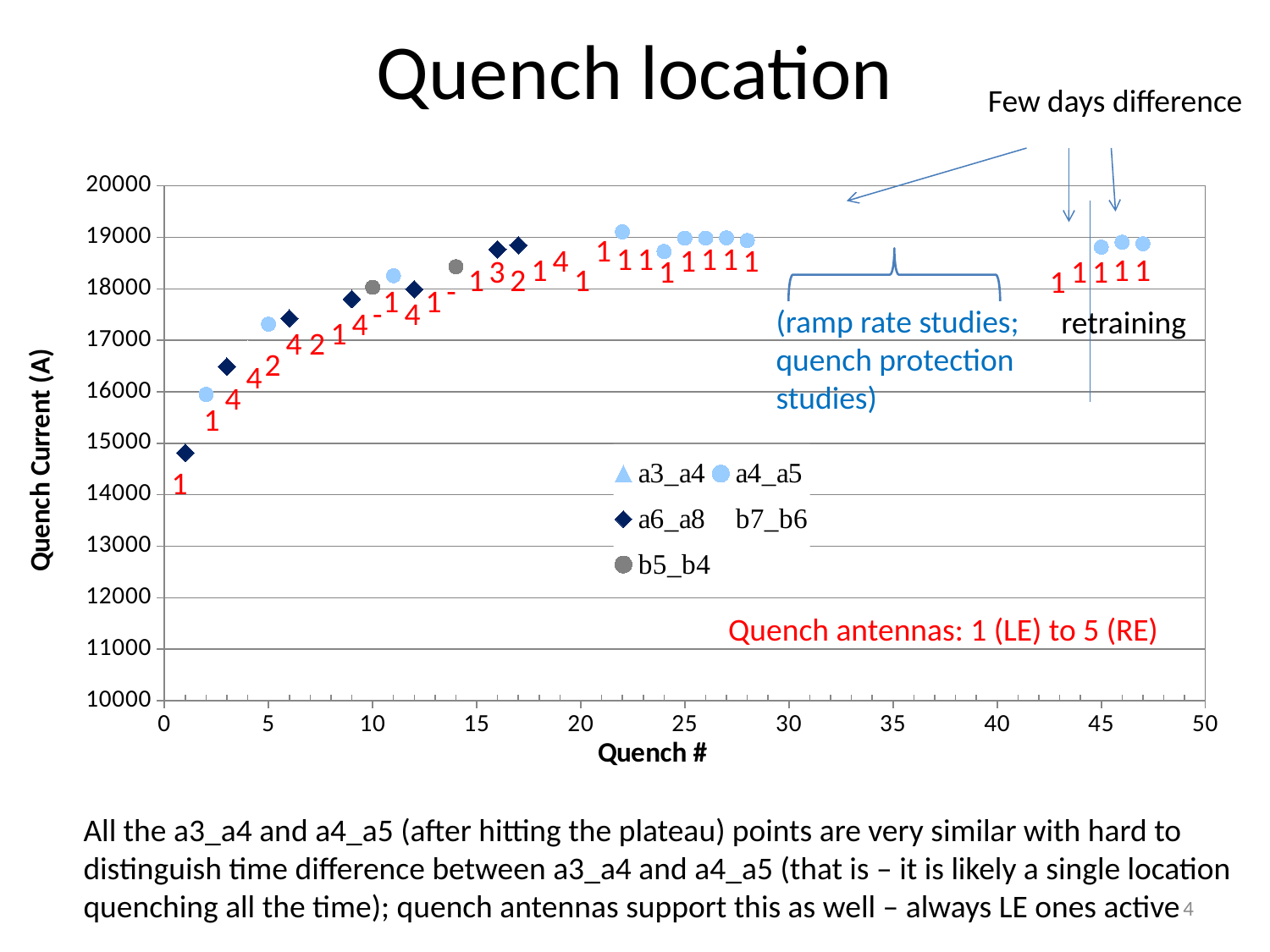

# Quench location
Few days difference

### Chart

| Category | a3_a4 | a4_a5 | a6_a8 | b7_b6 | b5_b4 |
|---|---|---|---|---|---|
1
1
1
1
1
4
1
1
1
1
1
3
1
1
1
1
2
1
1
-
1
1
-
4
(ramp rate studies;
quench protection
studies)
retraining
4
1
4
2
2
4
4
1
1
Quench antennas: 1 (LE) to 5 (RE)
All the a3_a4 and a4_a5 (after hitting the plateau) points are very similar with hard to
distinguish time difference between a3_a4 and a4_a5 (that is – it is likely a single location
quenching all the time); quench antennas support this as well – always LE ones active
4